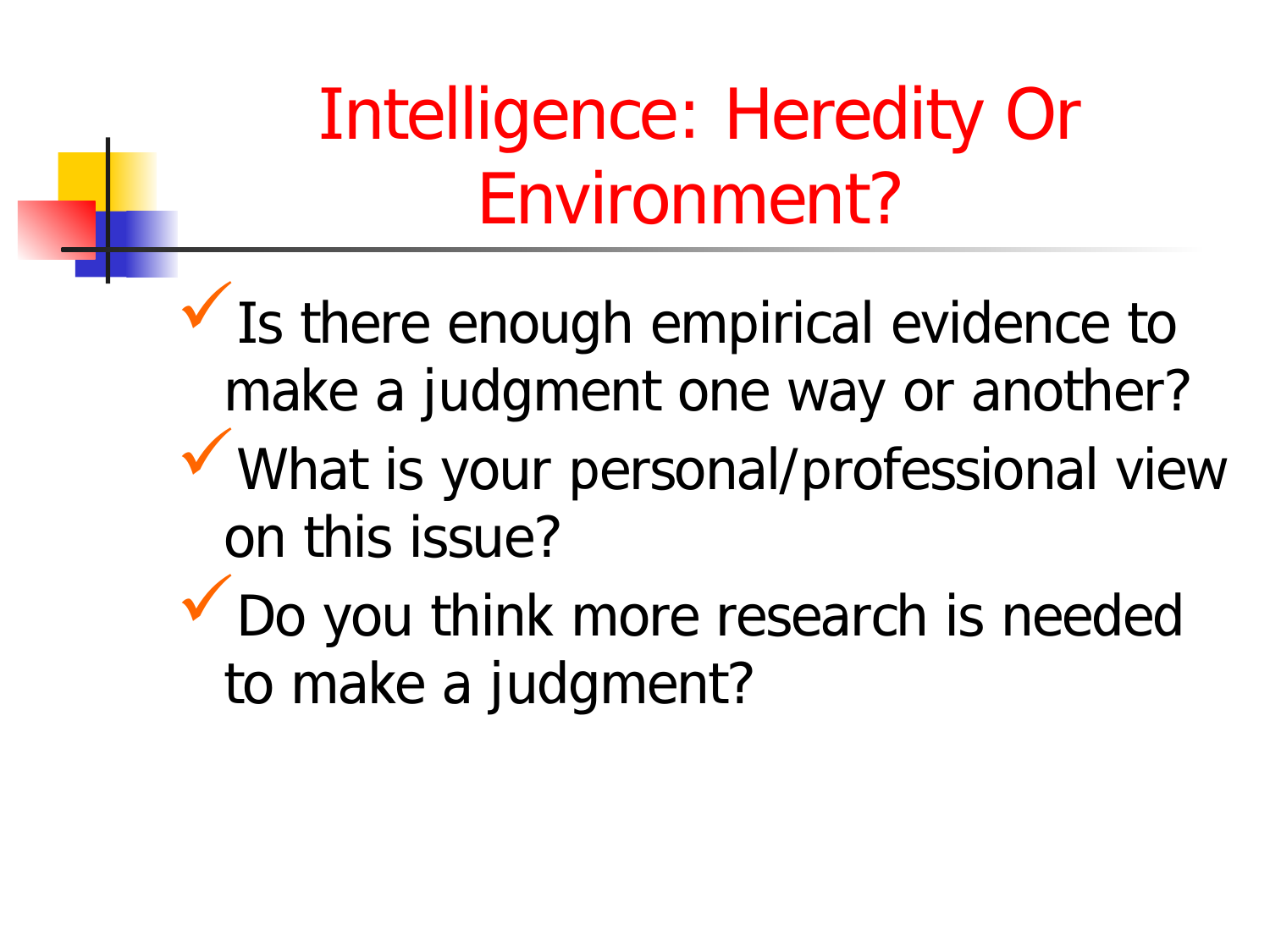

# Intelligence: Heredity Or Environment?
Is there enough empirical evidence to make a judgment one way or another?
What is your personal/professional view on this issue?
Do you think more research is needed to make a judgment?